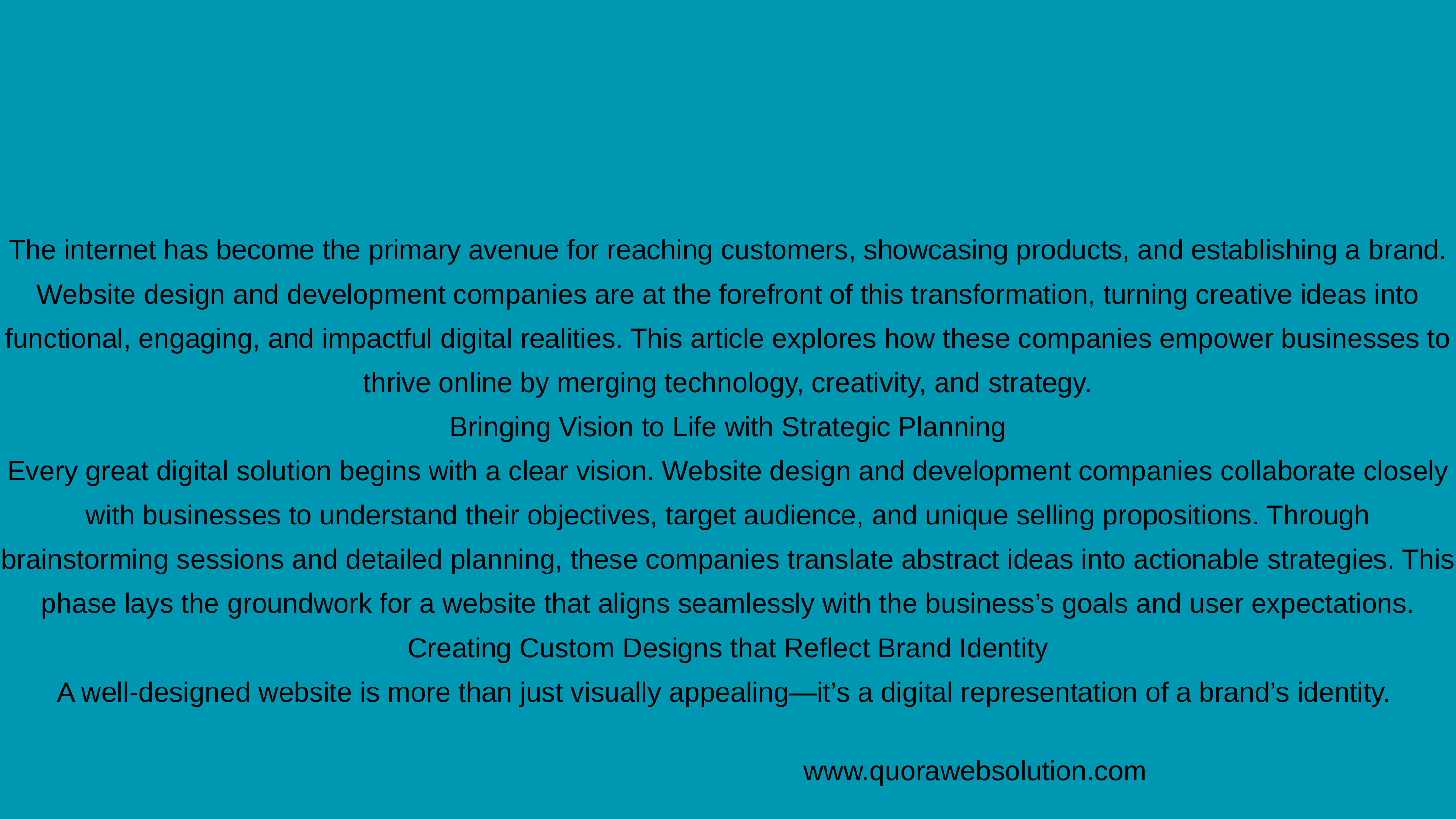

The internet has become the primary avenue for reaching customers, showcasing products, and establishing a brand. Website design and development companies are at the forefront of this transformation, turning creative ideas into functional, engaging, and impactful digital realities. This article explores how these companies empower businesses to thrive online by merging technology, creativity, and strategy.
Bringing Vision to Life with Strategic Planning
Every great digital solution begins with a clear vision. Website design and development companies collaborate closely with businesses to understand their objectives, target audience, and unique selling propositions. Through brainstorming sessions and detailed planning, these companies translate abstract ideas into actionable strategies. This phase lays the groundwork for a website that aligns seamlessly with the business’s goals and user expectations.
Creating Custom Designs that Reflect Brand Identity
A well-designed website is more than just visually appealing—it’s a digital representation of a brand’s identity.
www.quorawebsolution.com